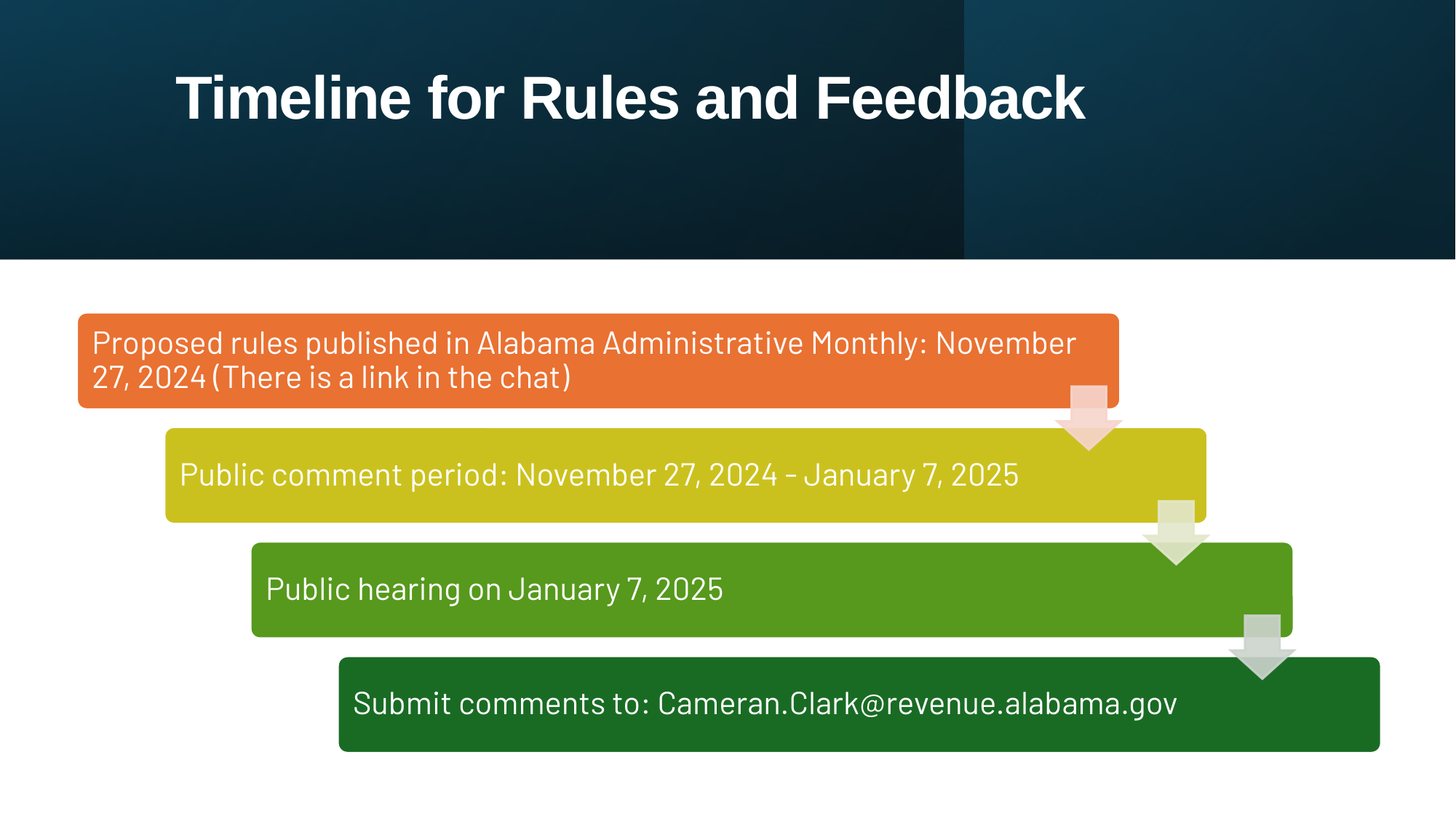

# Timeline for Rules and Feedback
Proposed rules published in Alabama Administrative Monthly: November 27, 2024 (There is a link in the chat)
Public comment period: November 27, 2024 - January 7, 2025
Public hearing on January 7, 2025
Submit comments to: Cameran.Clark@revenue.alabama.gov